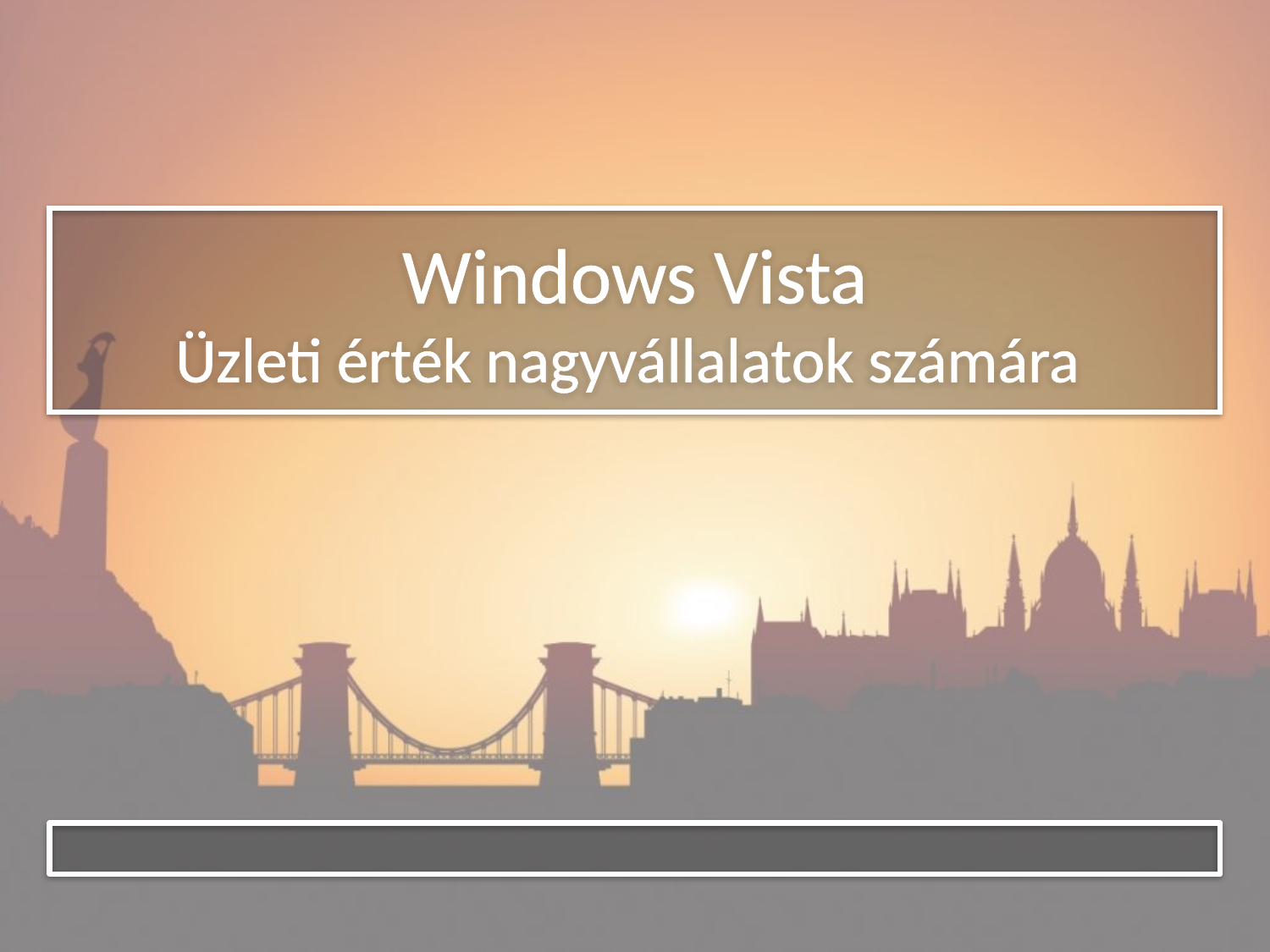

# Windows Vista Üzleti érték nagyvállalatok számára